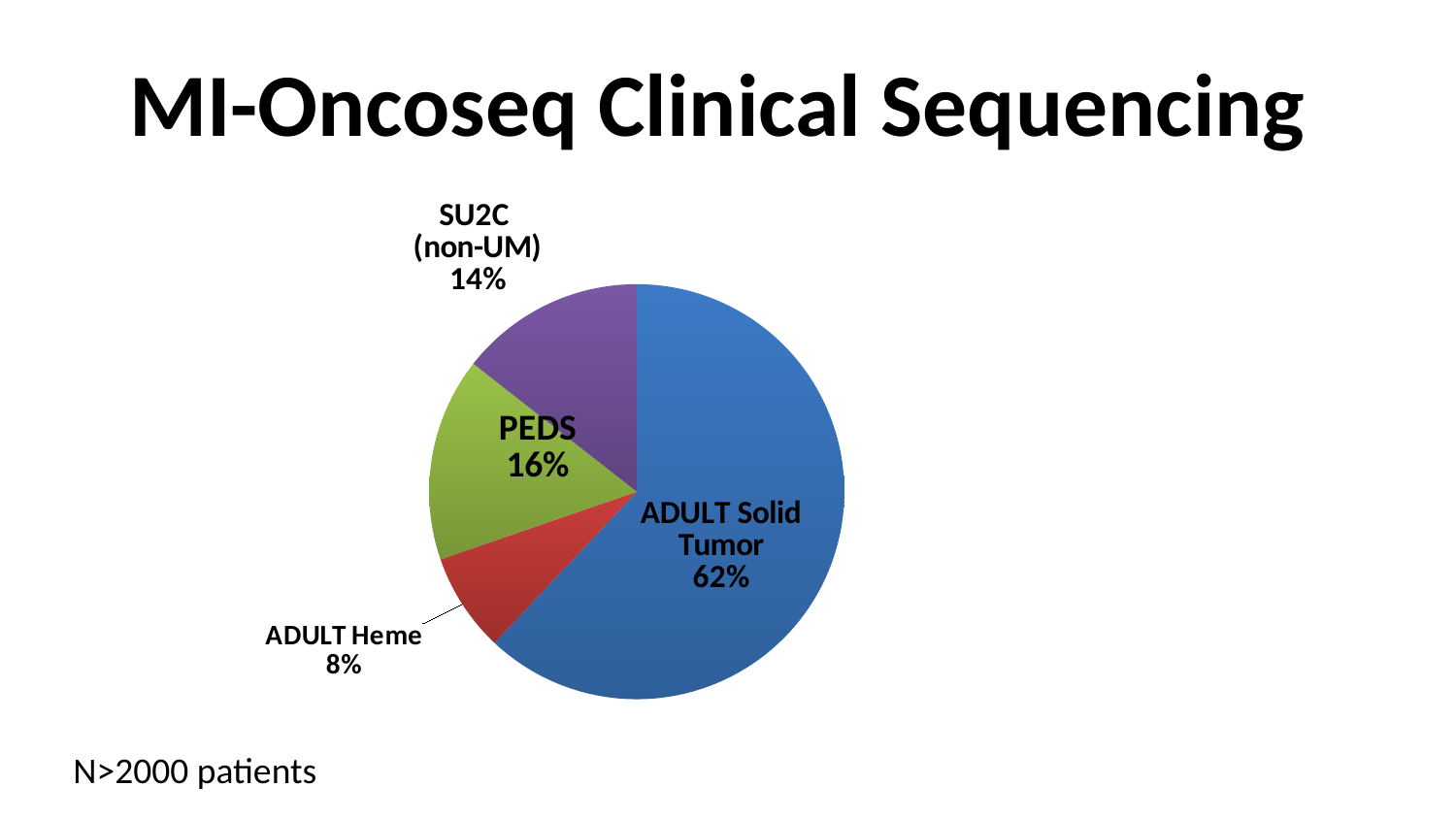

# MI-Oncoseq Clinical Sequencing

### Chart

| Category |  |
|---|---|
| ADULT Solid Tumor | 645.0 |
| ADULT Heme | 80.0 |
| PEDS | 165.0 |
| SU2C (non-UM) | 150.0 |
N>2000 patients